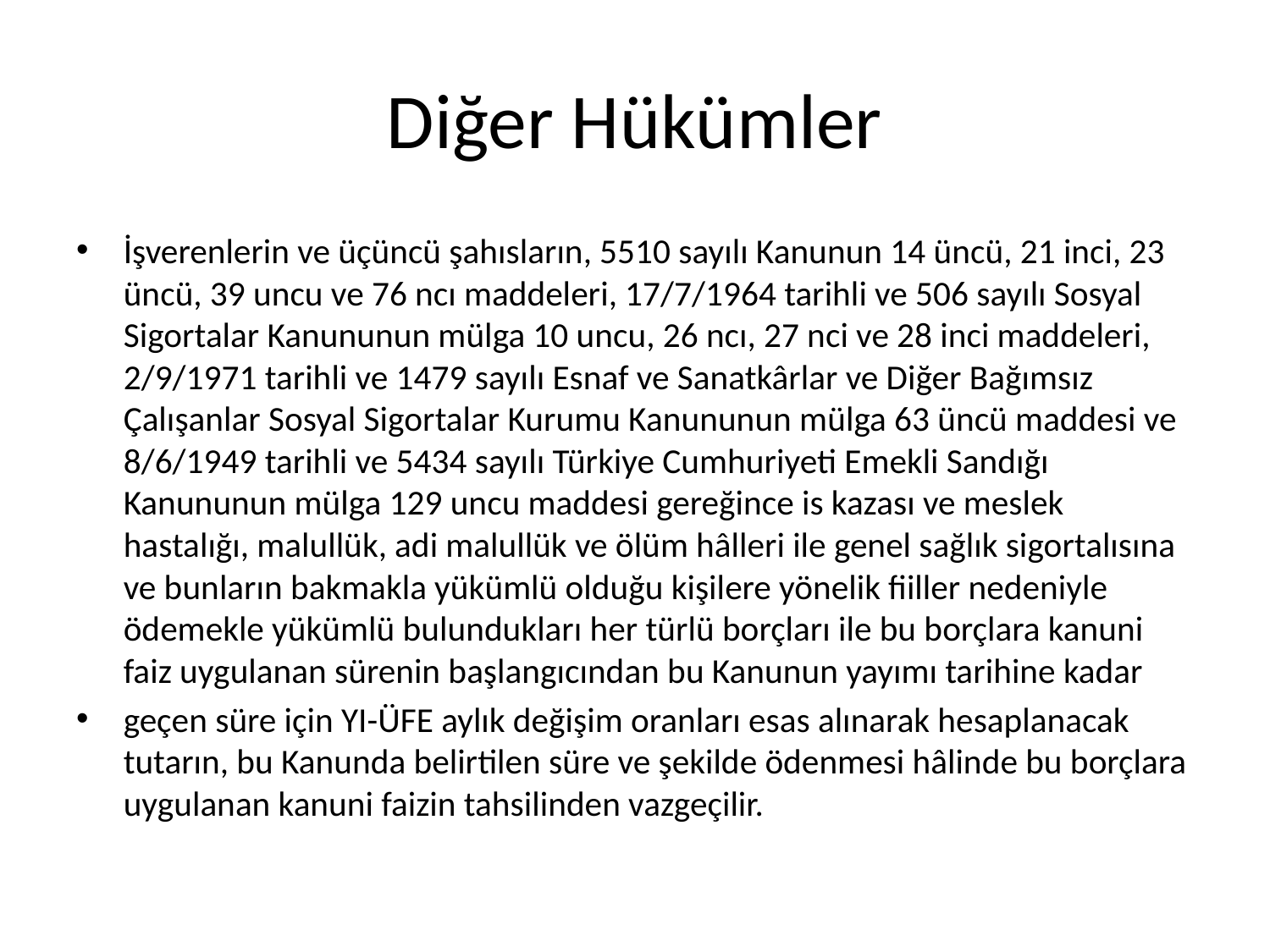

# Diğer Hükümler
İşverenlerin ve üçüncü şahısların, 5510 sayılı Kanunun 14 üncü, 21 inci, 23 üncü, 39 uncu ve 76 ncı maddeleri, 17/7/1964 tarihli ve 506 sayılı Sosyal Sigortalar Kanununun mülga 10 uncu, 26 ncı, 27 nci ve 28 inci maddeleri, 2/9/1971 tarihli ve 1479 sayılı Esnaf ve Sanatkârlar ve Diğer Bağımsız Çalışanlar Sosyal Sigortalar Kurumu Kanununun mülga 63 üncü maddesi ve 8/6/1949 tarihli ve 5434 sayılı Türkiye Cumhuriyeti Emekli Sandığı Kanununun mülga 129 uncu maddesi gereğince is kazası ve meslek hastalığı, malullük, adi malullük ve ölüm hâlleri ile genel sağlık sigortalısına ve bunların bakmakla yükümlü olduğu kişilere yönelik fiiller nedeniyle ödemekle yükümlü bulundukları her türlü borçları ile bu borçlara kanuni faiz uygulanan sürenin başlangıcından bu Kanunun yayımı tarihine kadar
geçen süre için YI-ÜFE aylık değişim oranları esas alınarak hesaplanacak tutarın, bu Kanunda belirtilen süre ve şekilde ödenmesi hâlinde bu borçlara uygulanan kanuni faizin tahsilinden vazgeçilir.